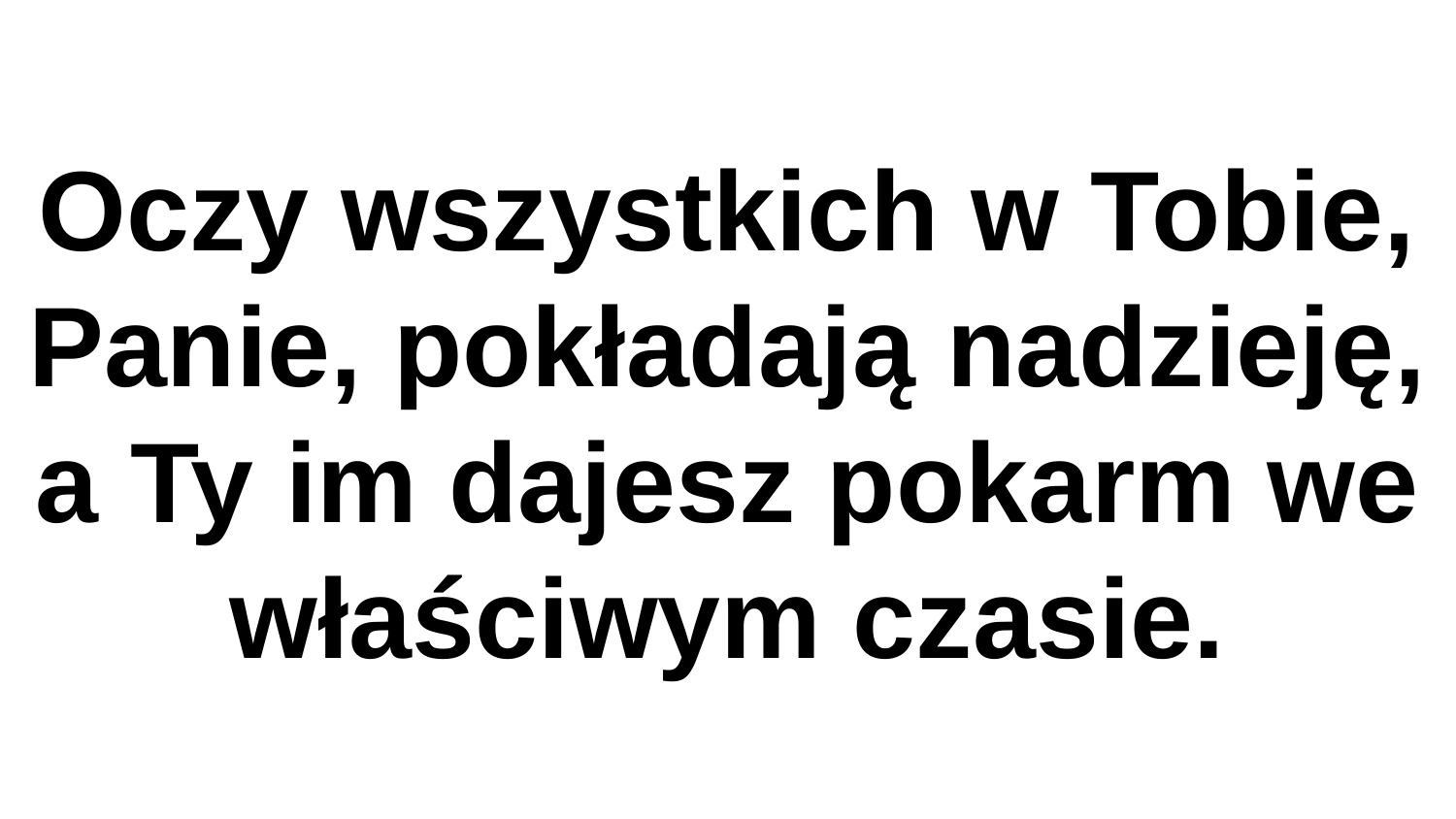

# Oczy wszystkich w Tobie, Panie, pokładają nadzieję, a Ty im dajesz pokarm we właściwym czasie.